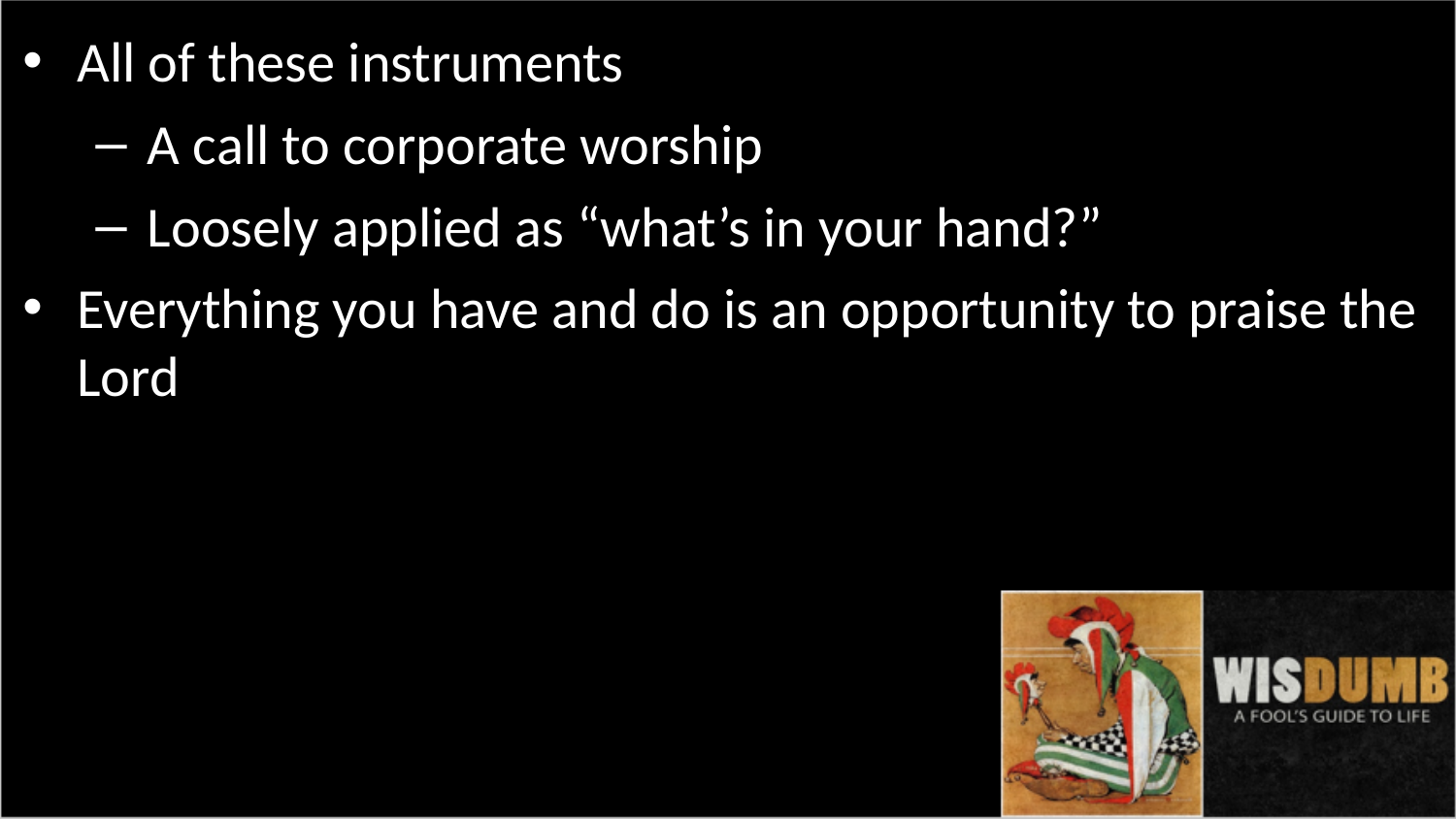

All of these instruments
A call to corporate worship
Loosely applied as “what’s in your hand?”
Everything you have and do is an opportunity to praise the Lord